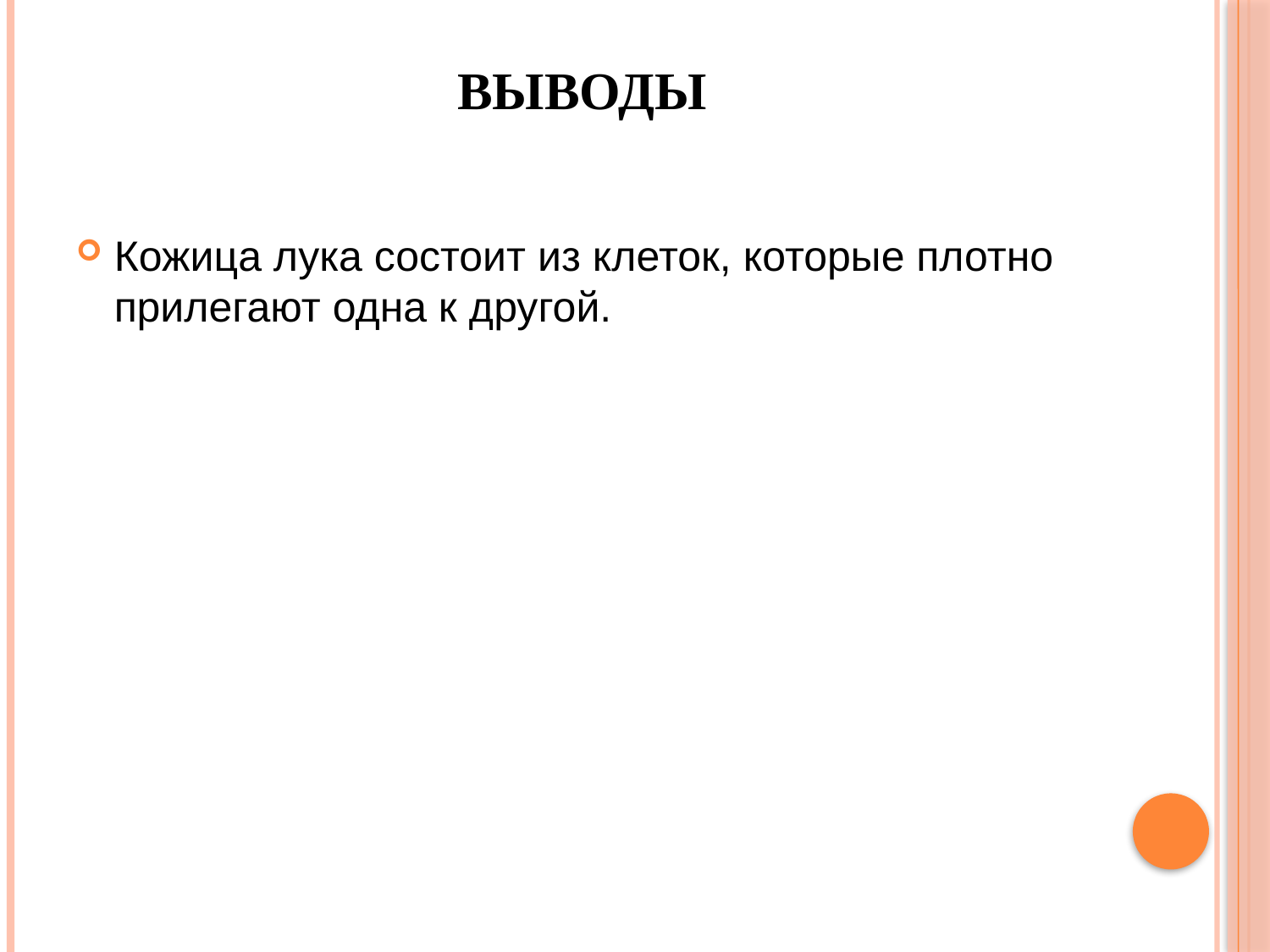

# ВЫВОДЫ
Кожица лука состоит из клеток, которые плотно прилегают одна к другой.